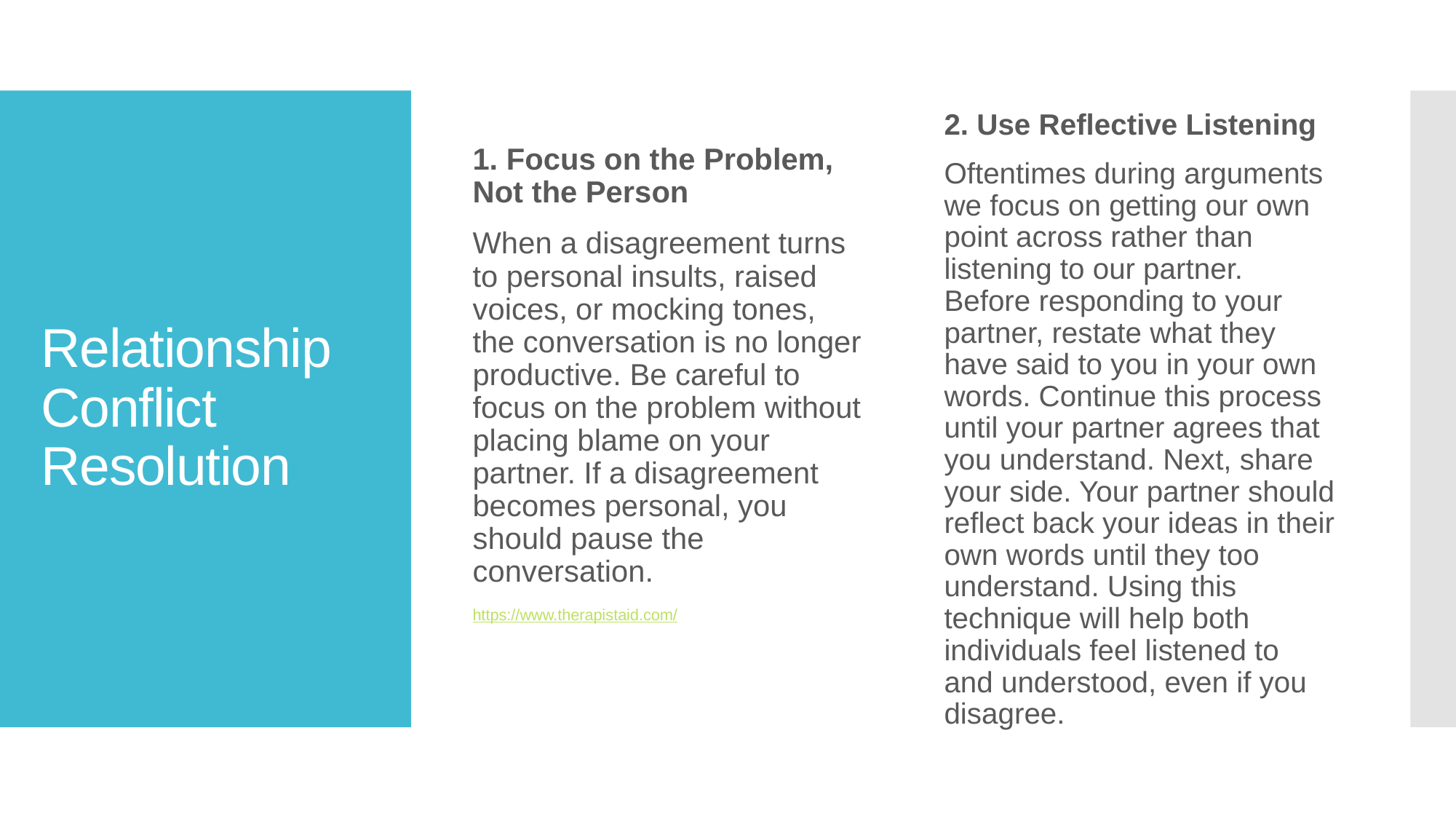

2. Use Reflective Listening
Oftentimes during arguments we focus on getting our own point across rather than listening to our partner. Before responding to your partner, restate what they have said to you in your own words. Continue this process until your partner agrees that you understand. Next, share your side. Your partner should reflect back your ideas in their own words until they too understand. Using this technique will help both individuals feel listened to and understood, even if you disagree.

1. Focus on the Problem, Not the Person
When a disagreement turns to personal insults, raised voices, or mocking tones, the conversation is no longer productive. Be careful to focus on the problem without placing blame on your partner. If a disagreement becomes personal, you should pause the conversation.
https://www.therapistaid.com/

# Relationship Conflict Resolution